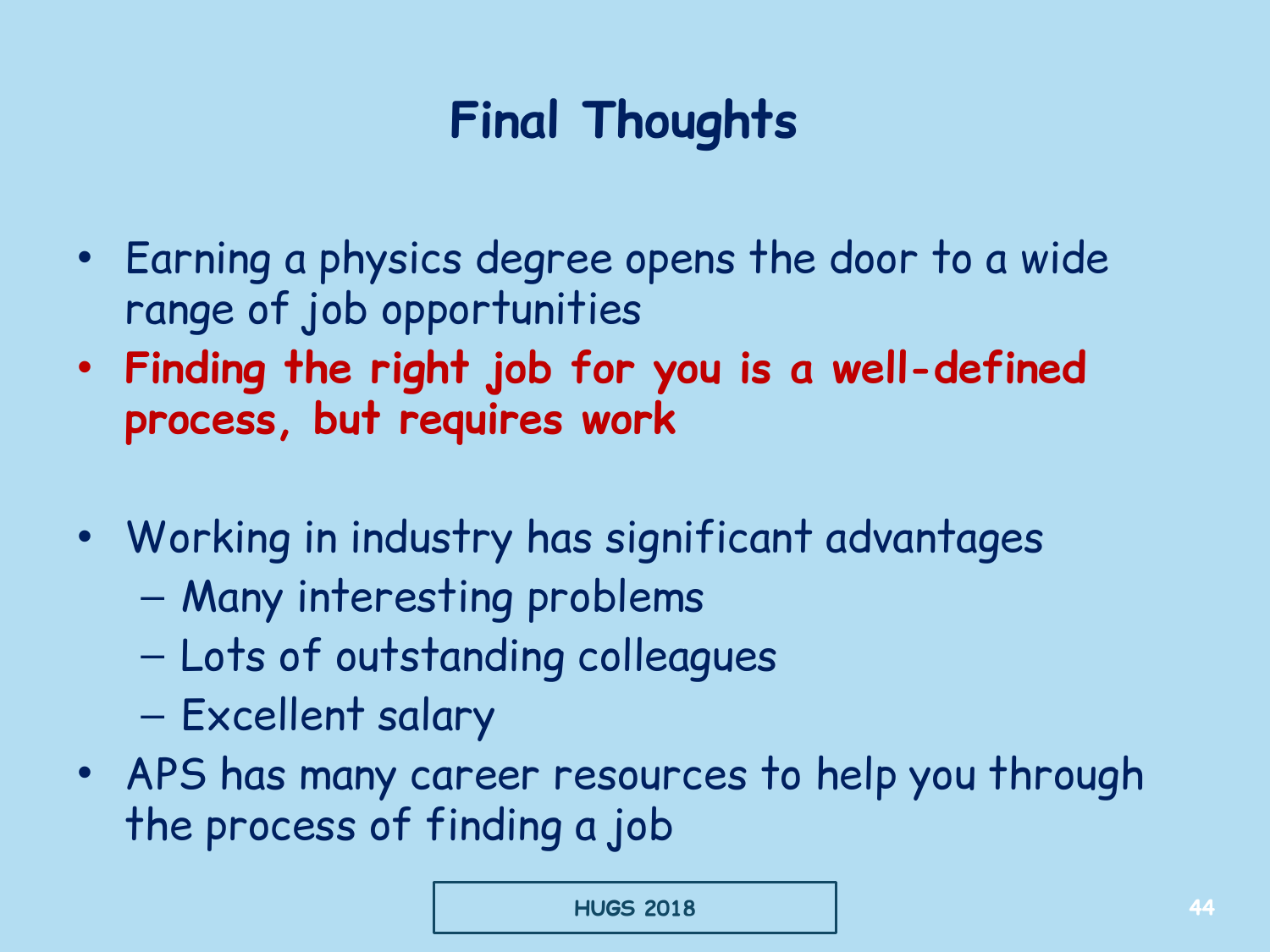

# Final Thoughts
Earning a physics degree opens the door to a wide range of job opportunities
Finding the right job for you is a well-defined process, but requires work

Working in industry has significant advantages
Many interesting problems
Lots of outstanding colleagues
Excellent salary
APS has many career resources to help you through the process of finding a job

HUGS 2018
44